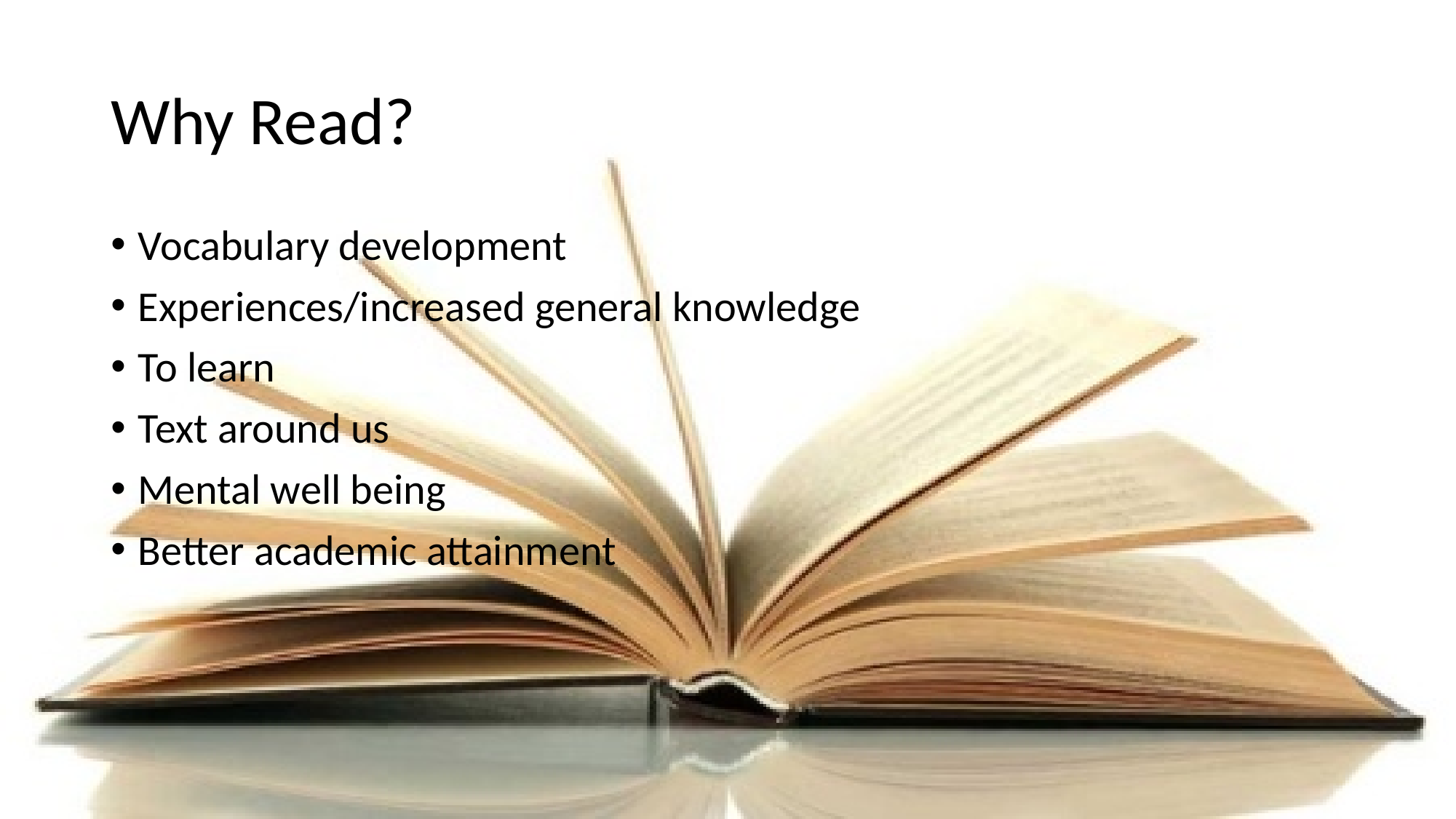

# Why Read?
Vocabulary development
Experiences/increased general knowledge
To learn
Text around us
Mental well being
Better academic attainment